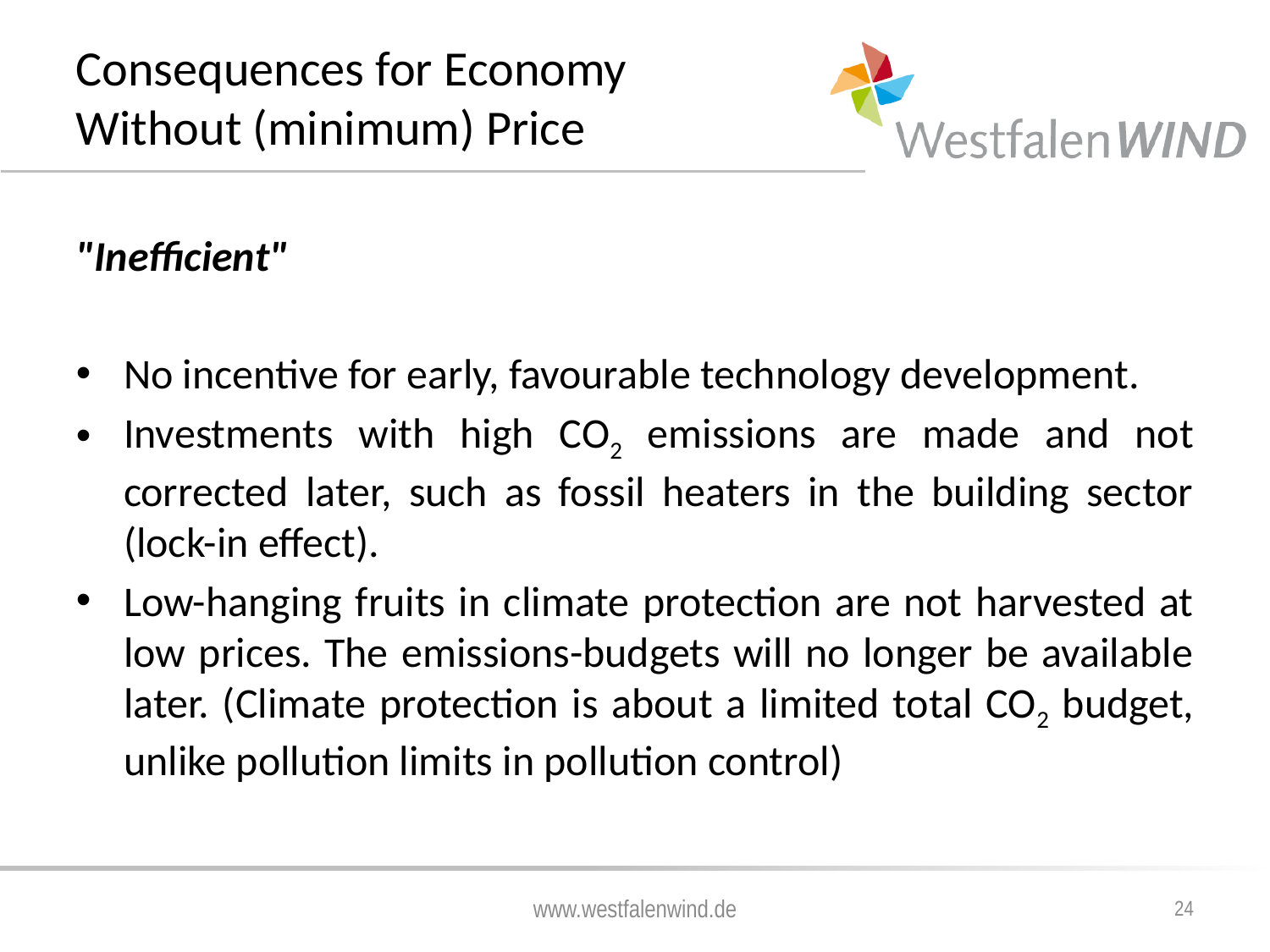

# Consequences for Economy Without (minimum) Price
"Inefficient"

No incentive for early, favourable technology development.
Investments with high CO2 emissions are made and not corrected later, such as fossil heaters in the building sector (lock-in effect).
Low-hanging fruits in climate protection are not harvested at low prices. The emissions-budgets will no longer be available later. (Climate protection is about a limited total CO2 budget, unlike pollution limits in pollution control)
www.westfalenwind.de
24